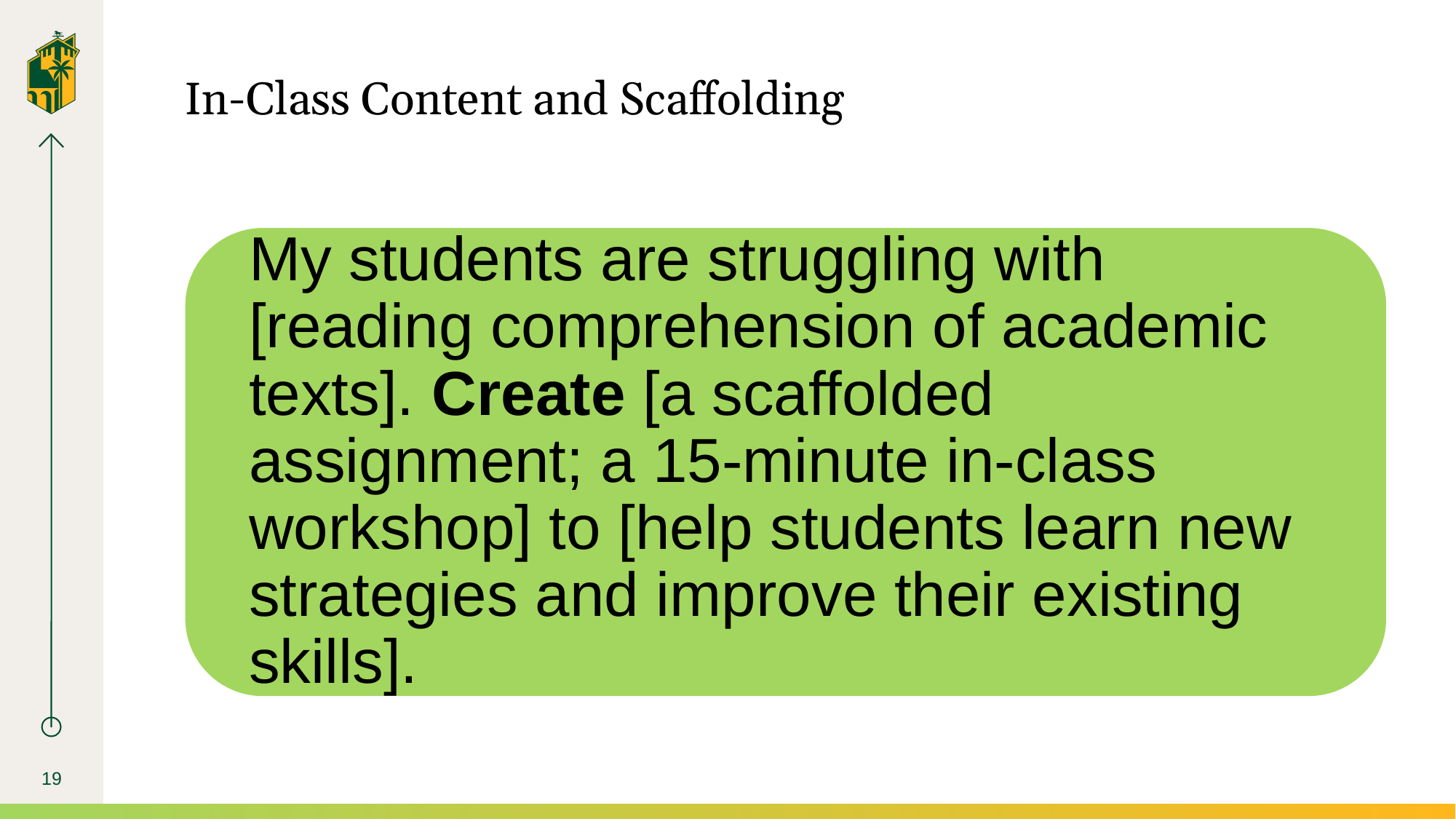

# In-Class Content and Scaffolding
My students are struggling with [reading comprehension of academic texts]. Create [a scaffolded assignment; a 15-minute in-class workshop] to [help students learn new strategies and improve their existing skills].
19